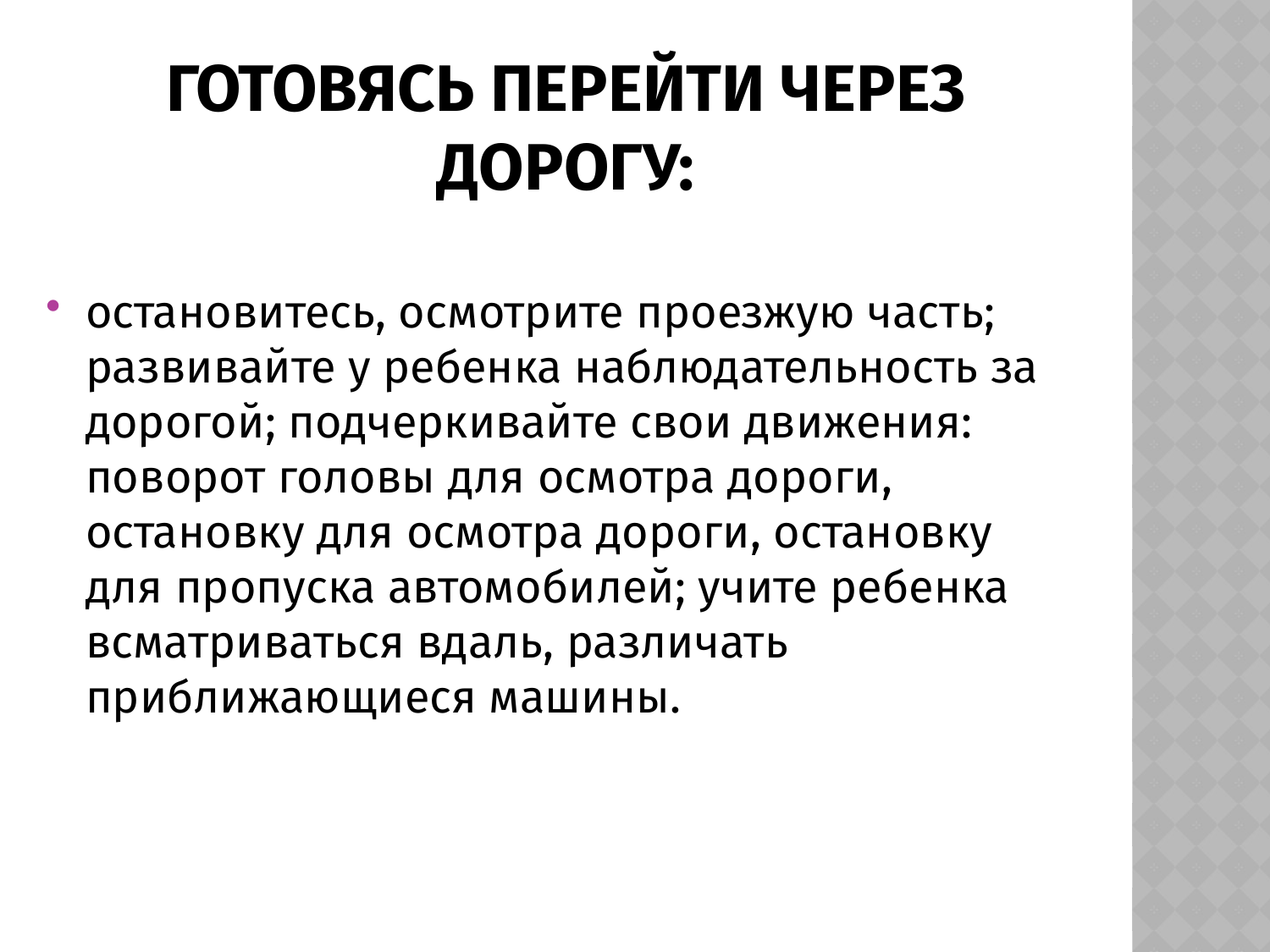

# Готовясь перейти через дорогу:
остановитесь, осмотрите проезжую часть; развивайте у ребенка наблюдательность за дорогой; подчеркивайте свои движения: поворот головы для осмотра дороги, остановку для осмотра дороги, остановку для пропуска автомобилей; учите ребенка всматриваться вдаль, различать приближающиеся машины.